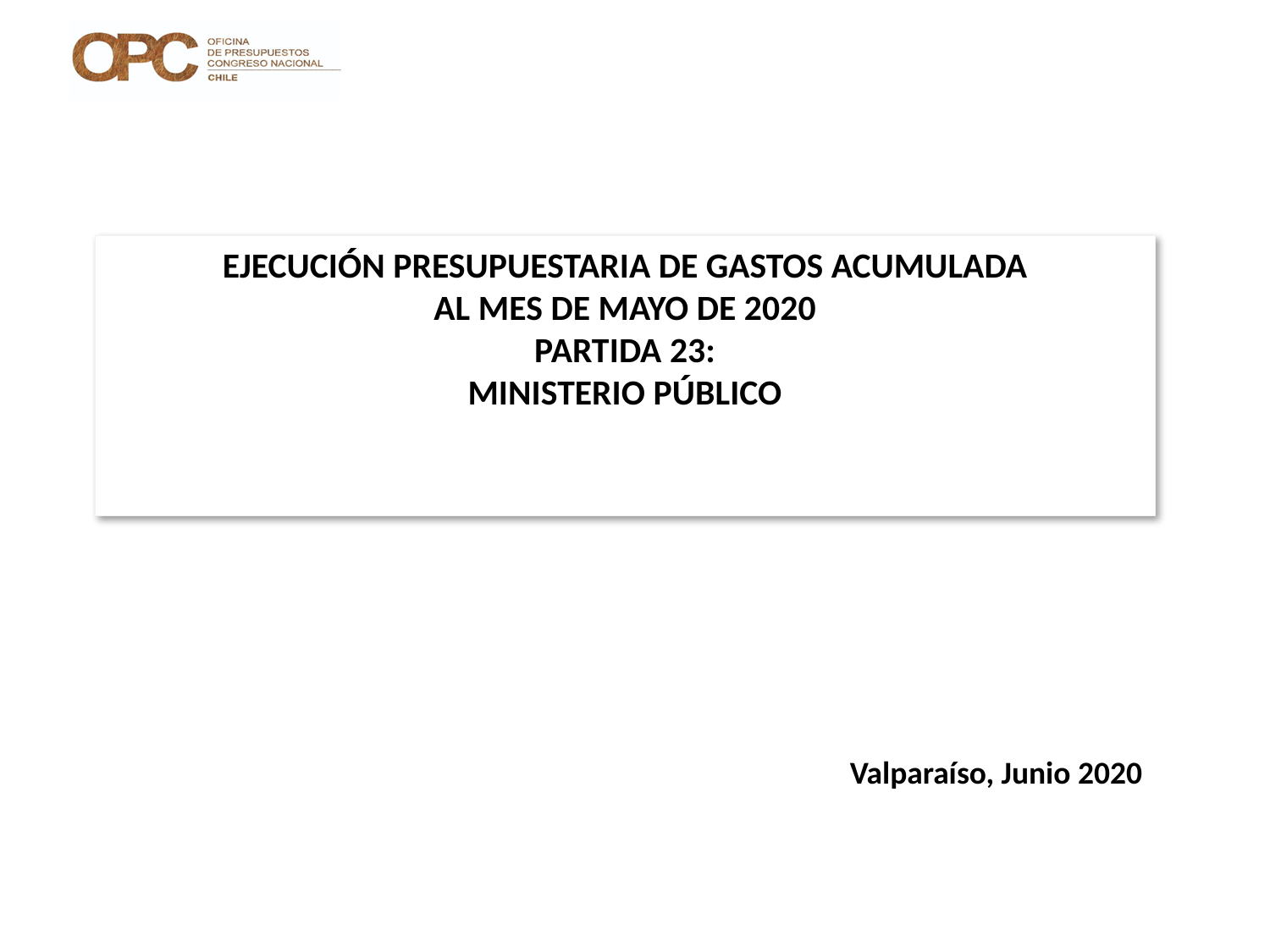

# EJECUCIÓN PRESUPUESTARIA DE GASTOS ACUMULADA AL MES DE MAYO DE 2020 PARTIDA 23: MINISTERIO PÚBLICO
Valparaíso, Junio 2020